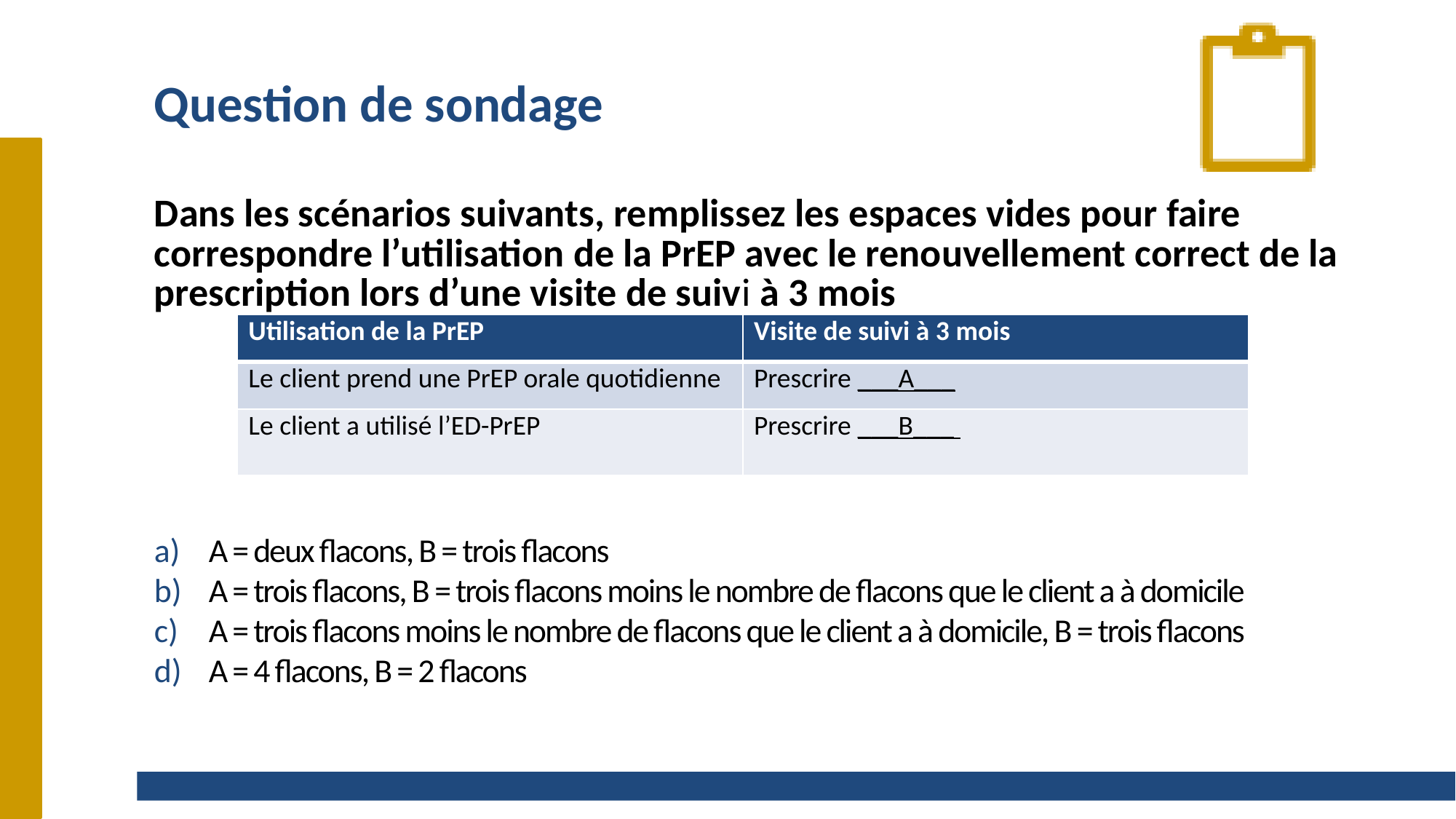

# Question de sondage
Dans les scénarios suivants, remplissez les espaces vides pour faire correspondre l’utilisation de la PrEP avec le renouvellement correct de la prescription lors d’une visite de suivi à 3 mois

A = deux flacons, B = trois flacons
A = trois flacons, B = trois flacons moins le nombre de flacons que le client a à domicile
A = trois flacons moins le nombre de flacons que le client a à domicile, B = trois flacons
A = 4 flacons, B = 2 flacons
| Utilisation de la PrEP | Visite de suivi à 3 mois |
| --- | --- |
| Le client prend une PrEP orale quotidienne | Prescrire \_\_\_A\_\_\_ |
| Le client a utilisé l’ED-PrEP | Prescrire \_\_\_B\_\_\_ |